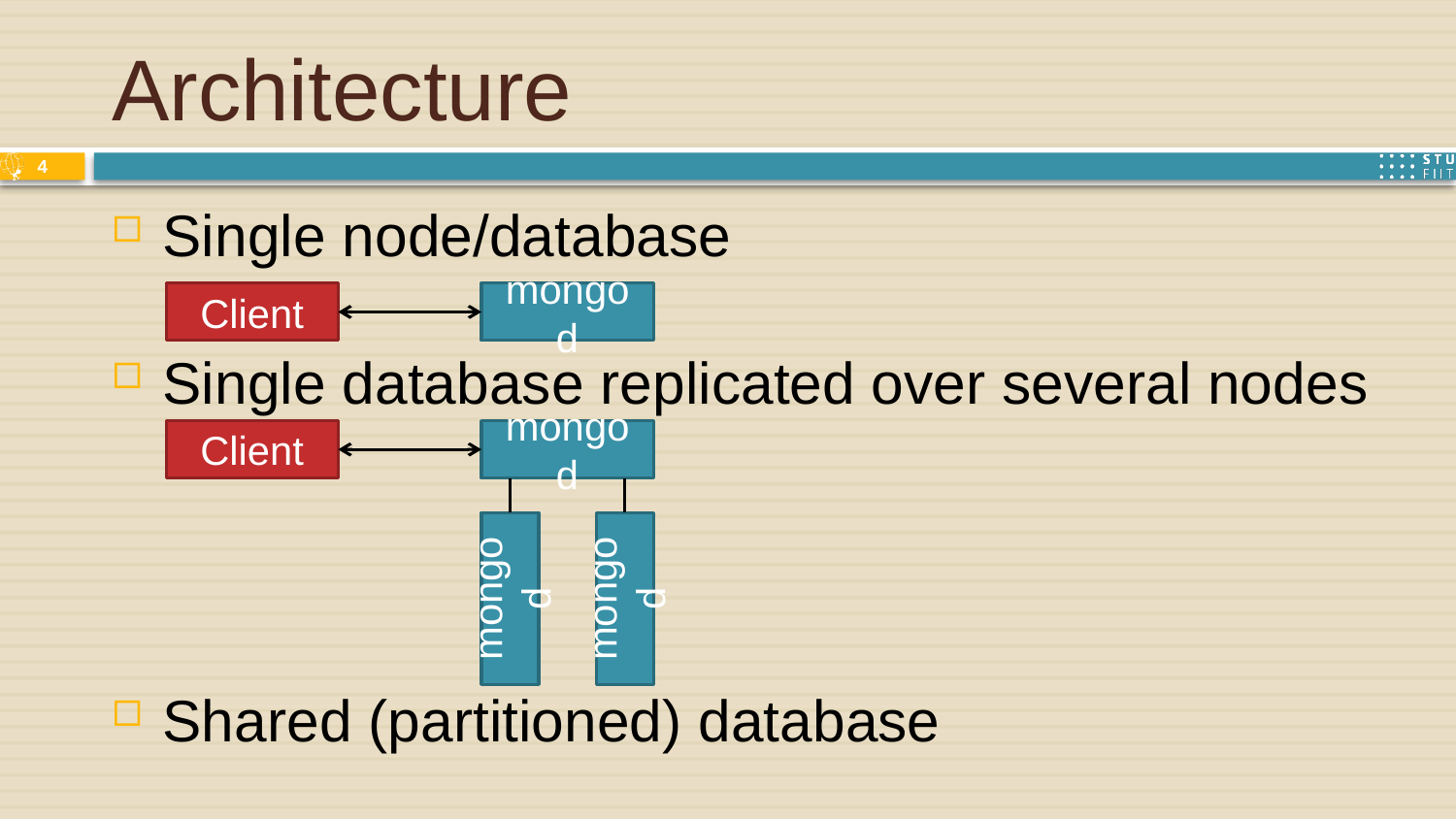

# Architecture
4
Single node/database

Single database replicated over several nodes

Shared (partitioned) database
Client
mongod
Client
mongod
mongod
mongod